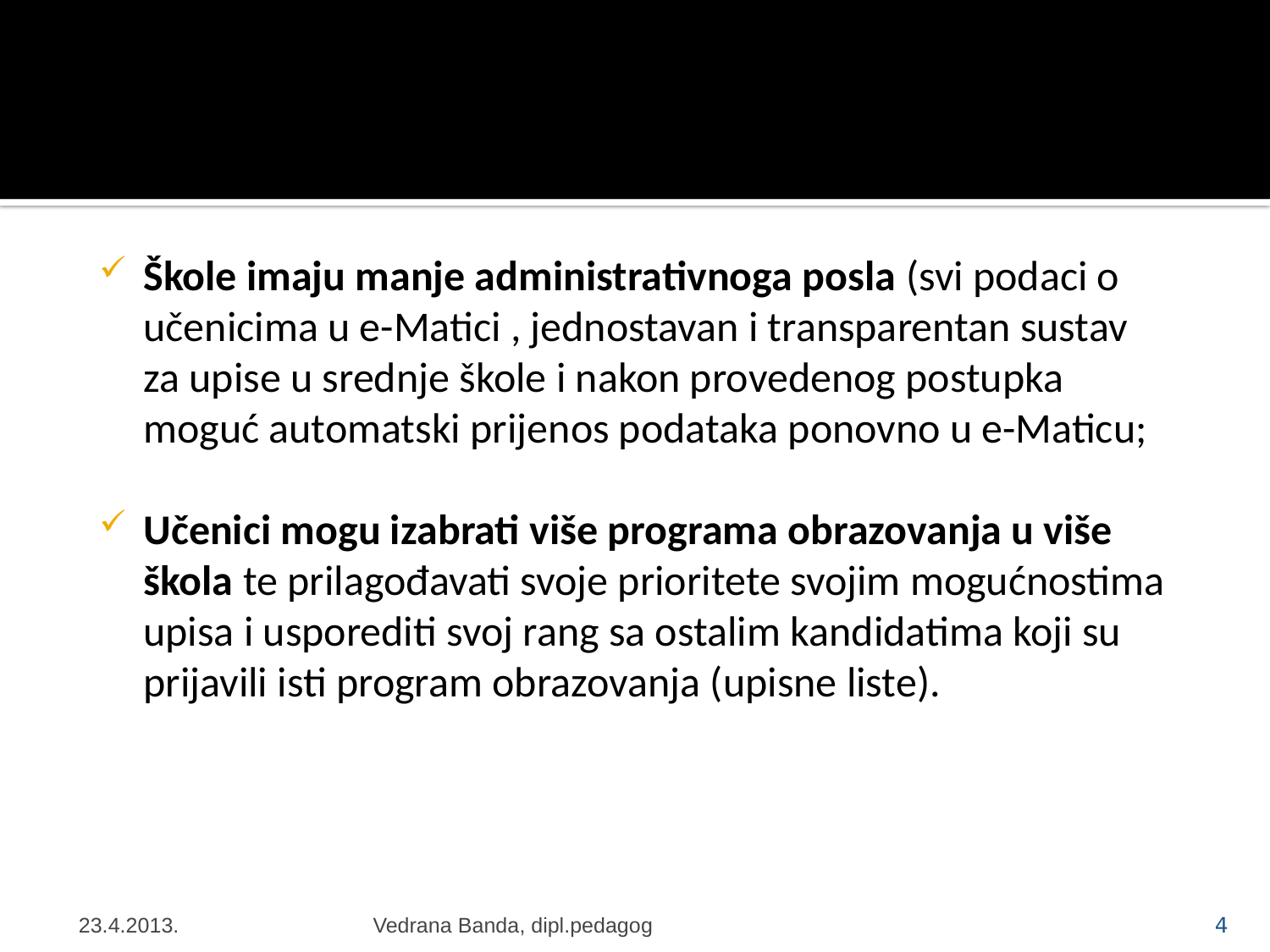

#
Škole imaju manje administrativnoga posla (svi podaci o učenicima u e-Matici , jednostavan i transparentan sustav za upise u srednje škole i nakon provedenog postupka moguć automatski prijenos podataka ponovno u e-Maticu;

Učenici mogu izabrati više programa obrazovanja u više škola te prilagođavati svoje prioritete svojim mogućnostima upisa i usporediti svoj rang sa ostalim kandidatima koji su prijavili isti program obrazovanja (upisne liste).

23.4.2013.
Vedrana Banda, dipl.pedagog
4